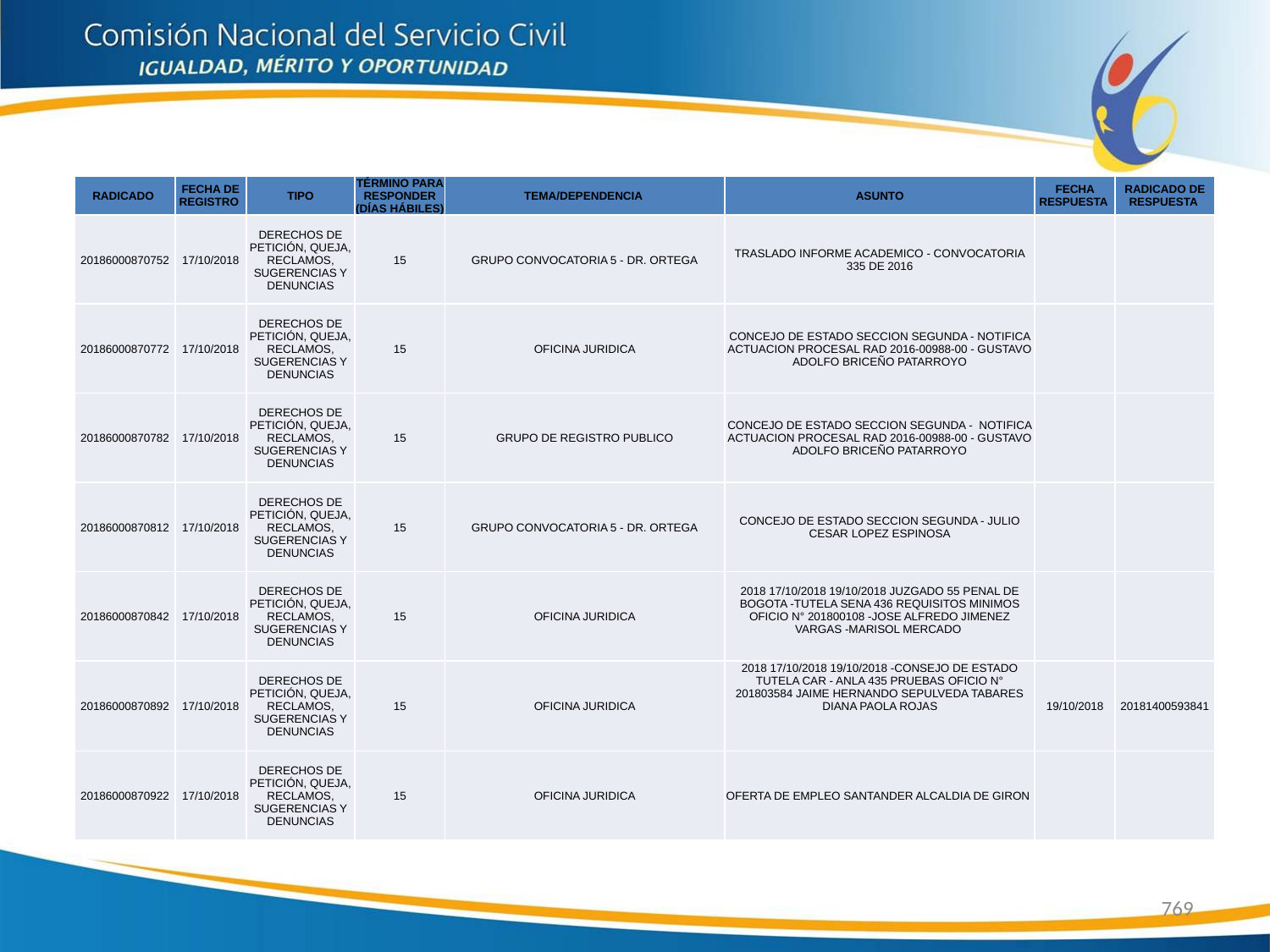

| RADICADO | FECHA DE REGISTRO | TIPO | TÉRMINO PARA RESPONDER (DÍAS HÁBILES) | TEMA/DEPENDENCIA | ASUNTO | FECHA RESPUESTA | RADICADO DE RESPUESTA |
| --- | --- | --- | --- | --- | --- | --- | --- |
| 20186000870752 | 17/10/2018 | DERECHOS DE PETICIÓN, QUEJA, RECLAMOS, SUGERENCIAS Y DENUNCIAS | 15 | GRUPO CONVOCATORIA 5 - DR. ORTEGA | TRASLADO INFORME ACADEMICO - CONVOCATORIA 335 DE 2016 |  |  |
| 20186000870772 | 17/10/2018 | DERECHOS DE PETICIÓN, QUEJA, RECLAMOS, SUGERENCIAS Y DENUNCIAS | 15 | OFICINA JURIDICA | CONCEJO DE ESTADO SECCION SEGUNDA - NOTIFICA ACTUACION PROCESAL RAD 2016-00988-00 - GUSTAVO ADOLFO BRICEÑO PATARROYO |  |  |
| 20186000870782 | 17/10/2018 | DERECHOS DE PETICIÓN, QUEJA, RECLAMOS, SUGERENCIAS Y DENUNCIAS | 15 | GRUPO DE REGISTRO PUBLICO | CONCEJO DE ESTADO SECCION SEGUNDA - NOTIFICA ACTUACION PROCESAL RAD 2016-00988-00 - GUSTAVO ADOLFO BRICEÑO PATARROYO |  |  |
| 20186000870812 | 17/10/2018 | DERECHOS DE PETICIÓN, QUEJA, RECLAMOS, SUGERENCIAS Y DENUNCIAS | 15 | GRUPO CONVOCATORIA 5 - DR. ORTEGA | CONCEJO DE ESTADO SECCION SEGUNDA - JULIO CESAR LOPEZ ESPINOSA |  |  |
| 20186000870842 | 17/10/2018 | DERECHOS DE PETICIÓN, QUEJA, RECLAMOS, SUGERENCIAS Y DENUNCIAS | 15 | OFICINA JURIDICA | 2018 17/10/2018 19/10/2018 JUZGADO 55 PENAL DE BOGOTA -TUTELA SENA 436 REQUISITOS MINIMOS OFICIO N° 201800108 -JOSE ALFREDO JIMENEZ VARGAS -MARISOL MERCADO |  |  |
| 20186000870892 | 17/10/2018 | DERECHOS DE PETICIÓN, QUEJA, RECLAMOS, SUGERENCIAS Y DENUNCIAS | 15 | OFICINA JURIDICA | 2018 17/10/2018 19/10/2018 -CONSEJO DE ESTADO TUTELA CAR - ANLA 435 PRUEBAS OFICIO N° 201803584 JAIME HERNANDO SEPULVEDA TABARES DIANA PAOLA ROJAS | 19/10/2018 | 20181400593841 |
| 20186000870922 | 17/10/2018 | DERECHOS DE PETICIÓN, QUEJA, RECLAMOS, SUGERENCIAS Y DENUNCIAS | 15 | OFICINA JURIDICA | OFERTA DE EMPLEO SANTANDER ALCALDIA DE GIRON |  |  |
769